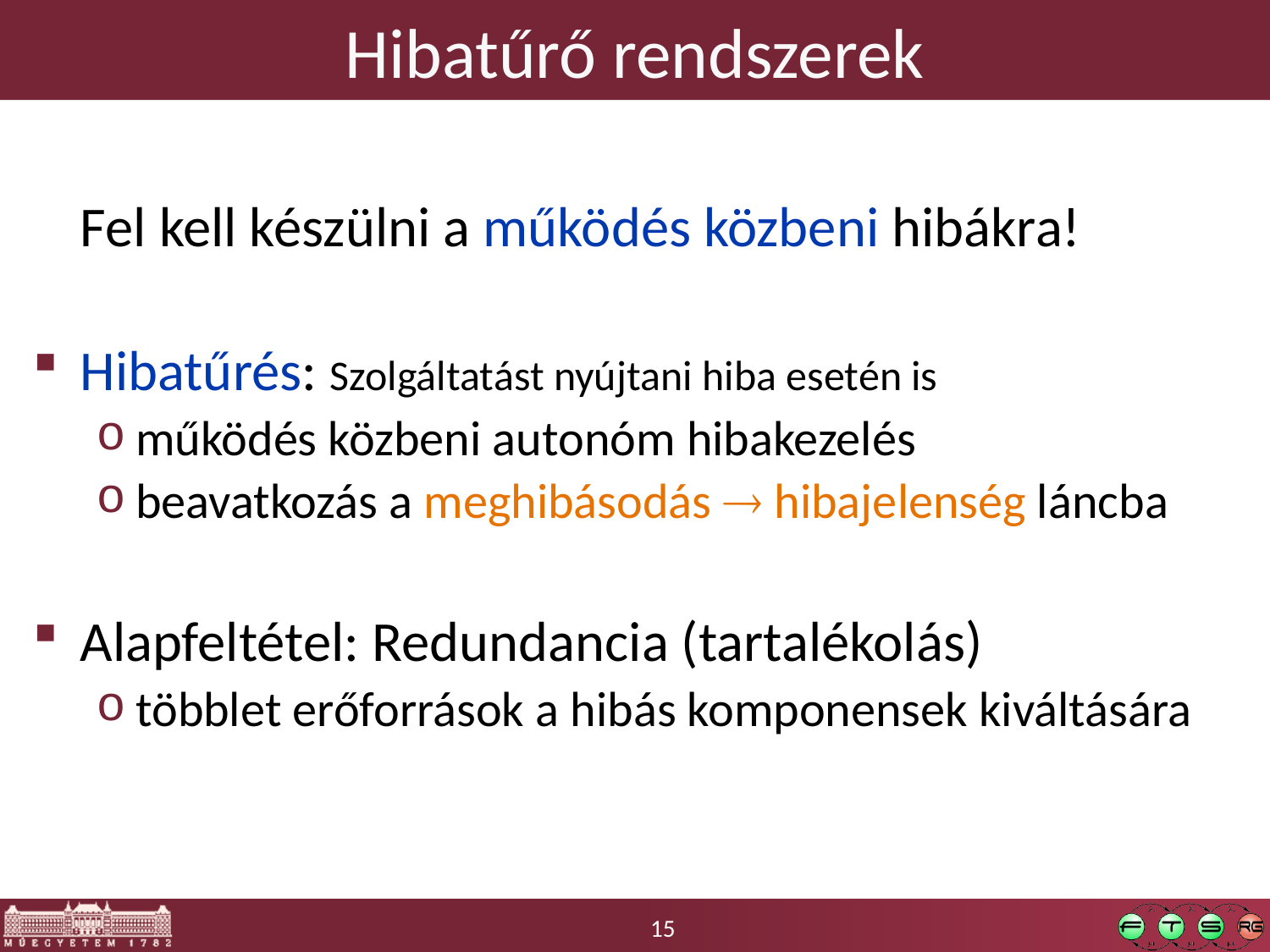

# Hibatűrő rendszerek

	Fel kell készülni a működés közbeni hibákra!

Hibatűrés: Szolgáltatást nyújtani hiba esetén is
működés közbeni autonóm hibakezelés
beavatkozás a meghibásodás → hibajelenség láncba

Alapfeltétel: Redundancia (tartalékolás)
többlet erőforrások a hibás komponensek kiváltására